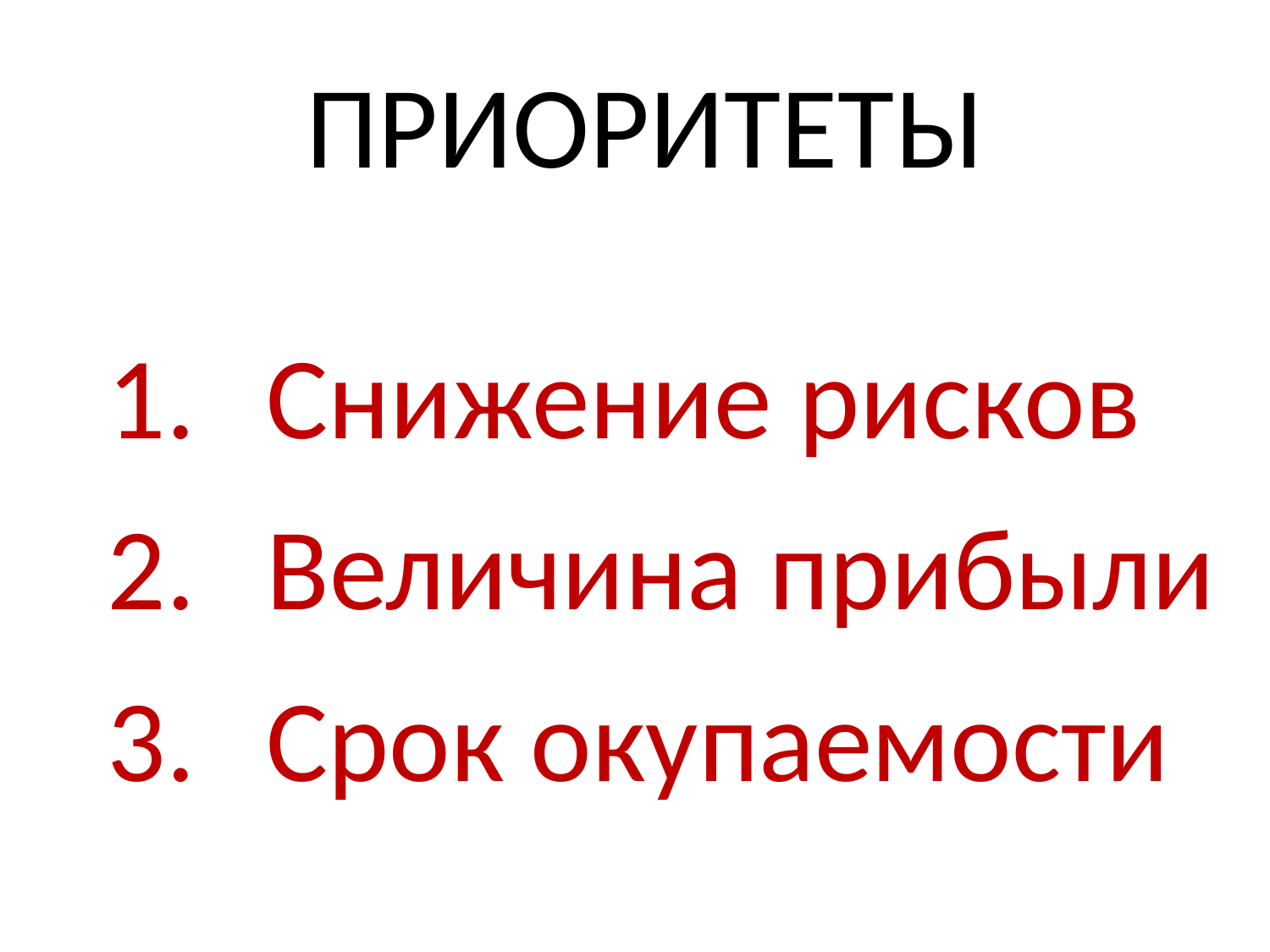

# Приоритеты
Снижение рисков
Величина прибыли
Срок окупаемости